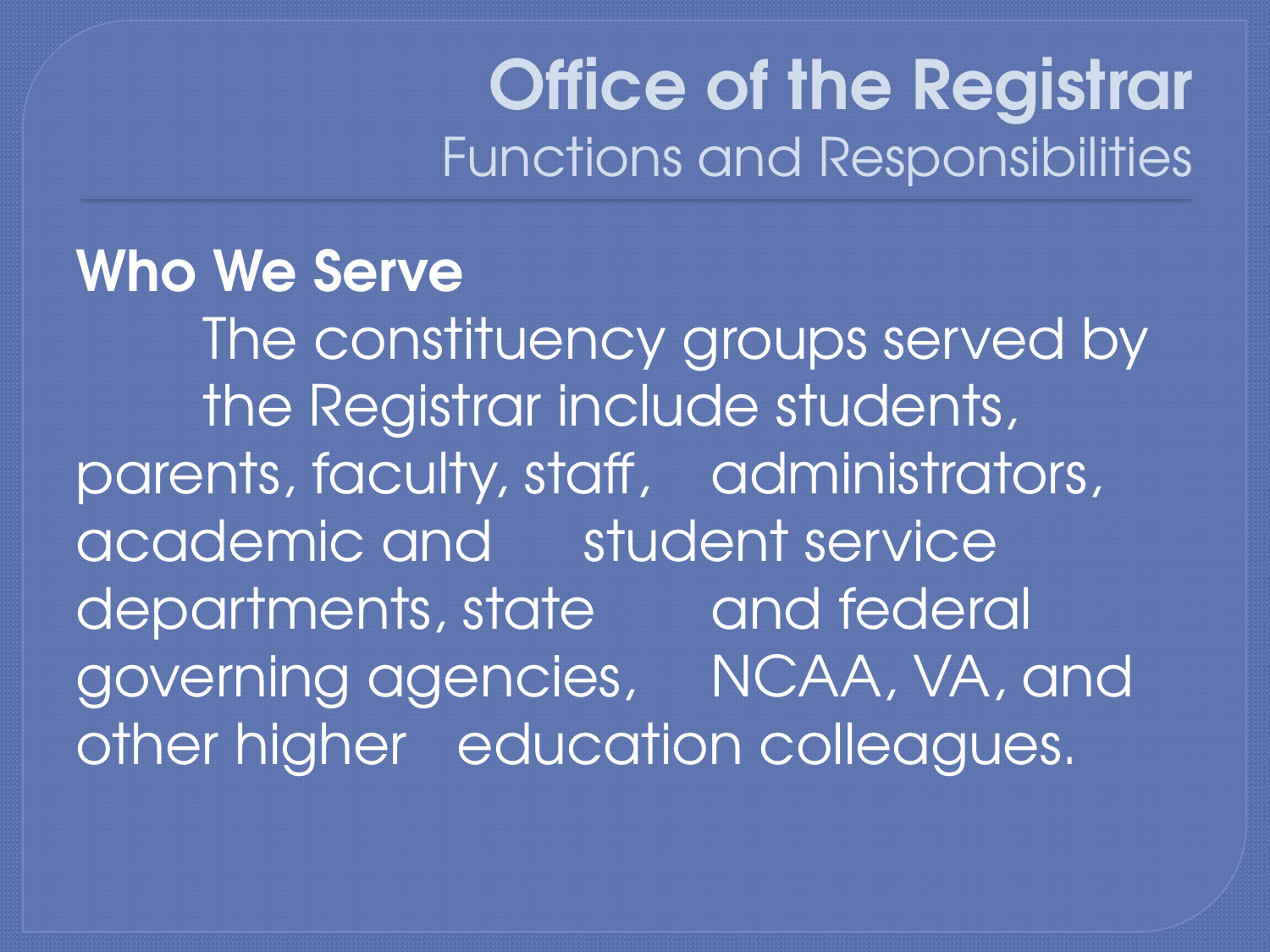

# Office of the Registrar Functions and Responsibilities
Who We Serve
	The constituency groups served by 	the Registrar include students, 	parents, faculty, staff, 	administrators, academic and 	student service departments, state 	and federal governing agencies, 	NCAA, VA, and other higher 	education colleagues.